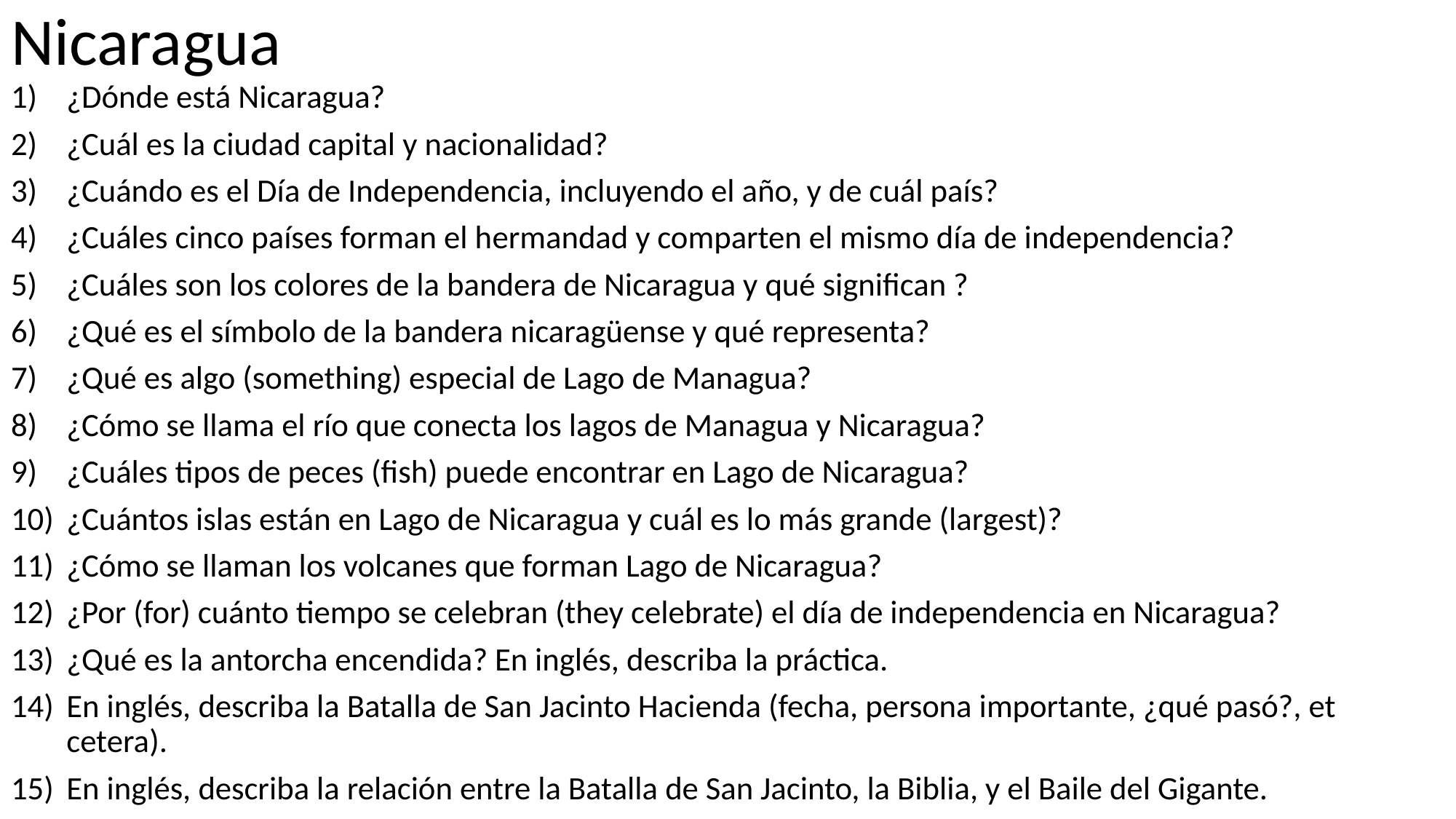

# Nicaragua

¿Dónde está Nicaragua?
¿Cuál es la ciudad capital y nacionalidad?
¿Cuándo es el Día de Independencia, incluyendo el año, y de cuál país?
¿Cuáles cinco países forman el hermandad y comparten el mismo día de independencia?
¿Cuáles son los colores de la bandera de Nicaragua y qué significan ?
¿Qué es el símbolo de la bandera nicaragüense y qué representa?
¿Qué es algo (something) especial de Lago de Managua?
¿Cómo se llama el río que conecta los lagos de Managua y Nicaragua?
¿Cuáles tipos de peces (fish) puede encontrar en Lago de Nicaragua?
¿Cuántos islas están en Lago de Nicaragua y cuál es lo más grande (largest)?
¿Cómo se llaman los volcanes que forman Lago de Nicaragua?
¿Por (for) cuánto tiempo se celebran (they celebrate) el día de independencia en Nicaragua?
¿Qué es la antorcha encendida? En inglés, describa la práctica.
En inglés, describa la Batalla de San Jacinto Hacienda (fecha, persona importante, ¿qué pasó?, et cetera).
En inglés, describa la relación entre la Batalla de San Jacinto, la Biblia, y el Baile del Gigante.